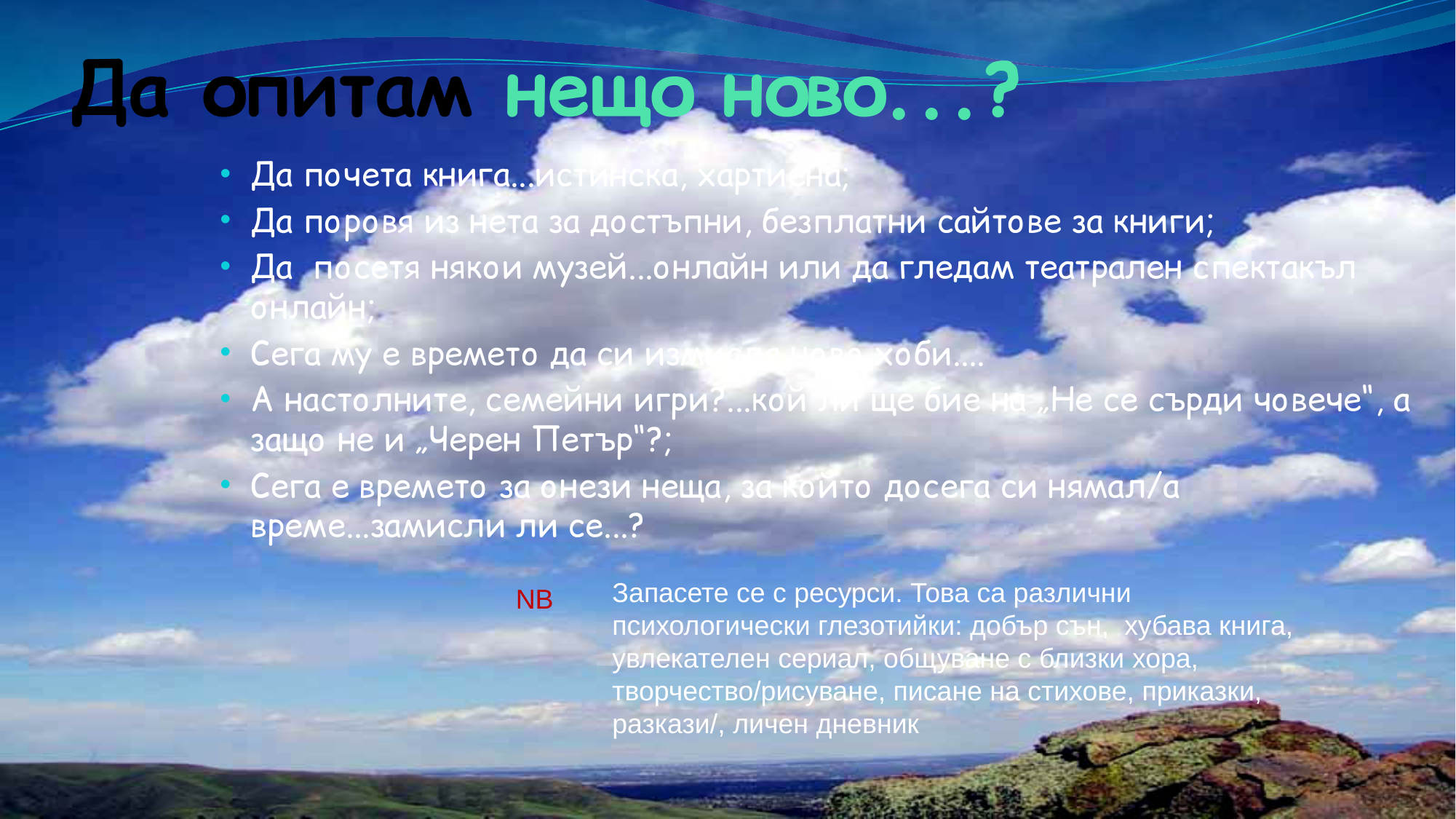

# Да опитам нещо ново...?
Да почета книга...истинска, хартиена;
Да поровя из нета за достъпни, безплатни сайтове за книги;
Да  посетя някои музей...онлайн или да гледам театрален спектакъл онлайн;
Сега му е времето да си измисля ново хоби....
А настолните, семейни игри?...кой ли ще бие на „Не се сърди човече“, а защо не и „Черен Петър“?;
Сега е времето за онези неща, за който досега си нямал/а време...замисли ли се...?

NB
Запасете се с ресурси. Това са различни психологически глезотийки: добър сън,  хубава книга, увлекателен сериал, общуване с близки хора, творчество/рисуване, писане на стихове, приказки, разкази/, личен дневник